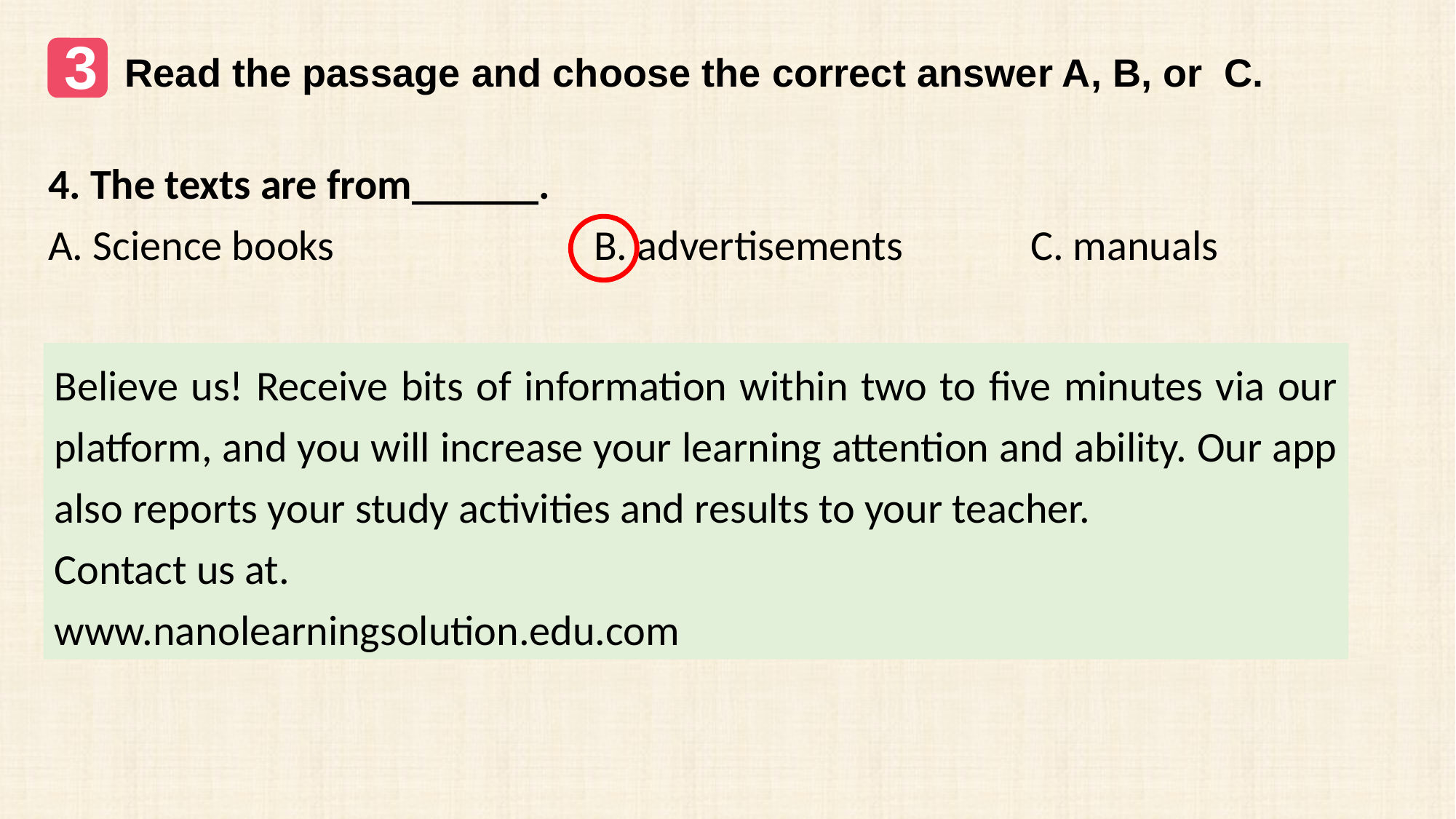

3

Read the passage and choose the correct answer A, B, or  C.
4. The texts are from______.
A. Science books			B. advertisements		C. manuals

Believe us! Receive bits of information within two to five minutes via our platform, and you will increase your learning attention and ability. Our app also reports your study activities and results to your teacher.
Contact us at.
www.nanolearningsolution.edu.com